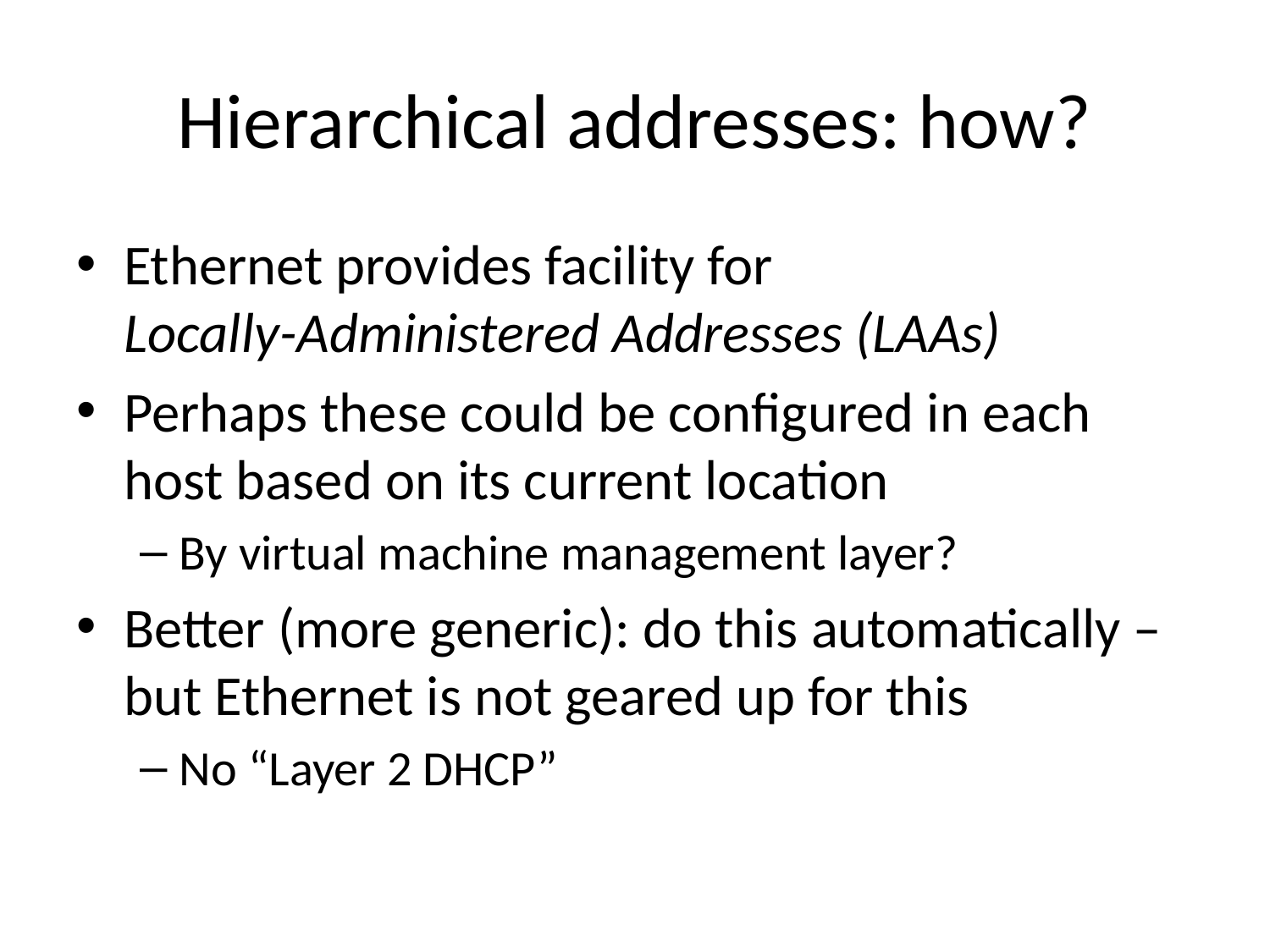

# Hierarchical addresses: how?
Ethernet provides facility for
Locally-Administered Addresses (LAAs)
Perhaps these could be configured in each host based on its current location
By virtual machine management layer?
Better (more generic): do this automatically – but Ethernet is not geared up for this
No “Layer 2 DHCP”